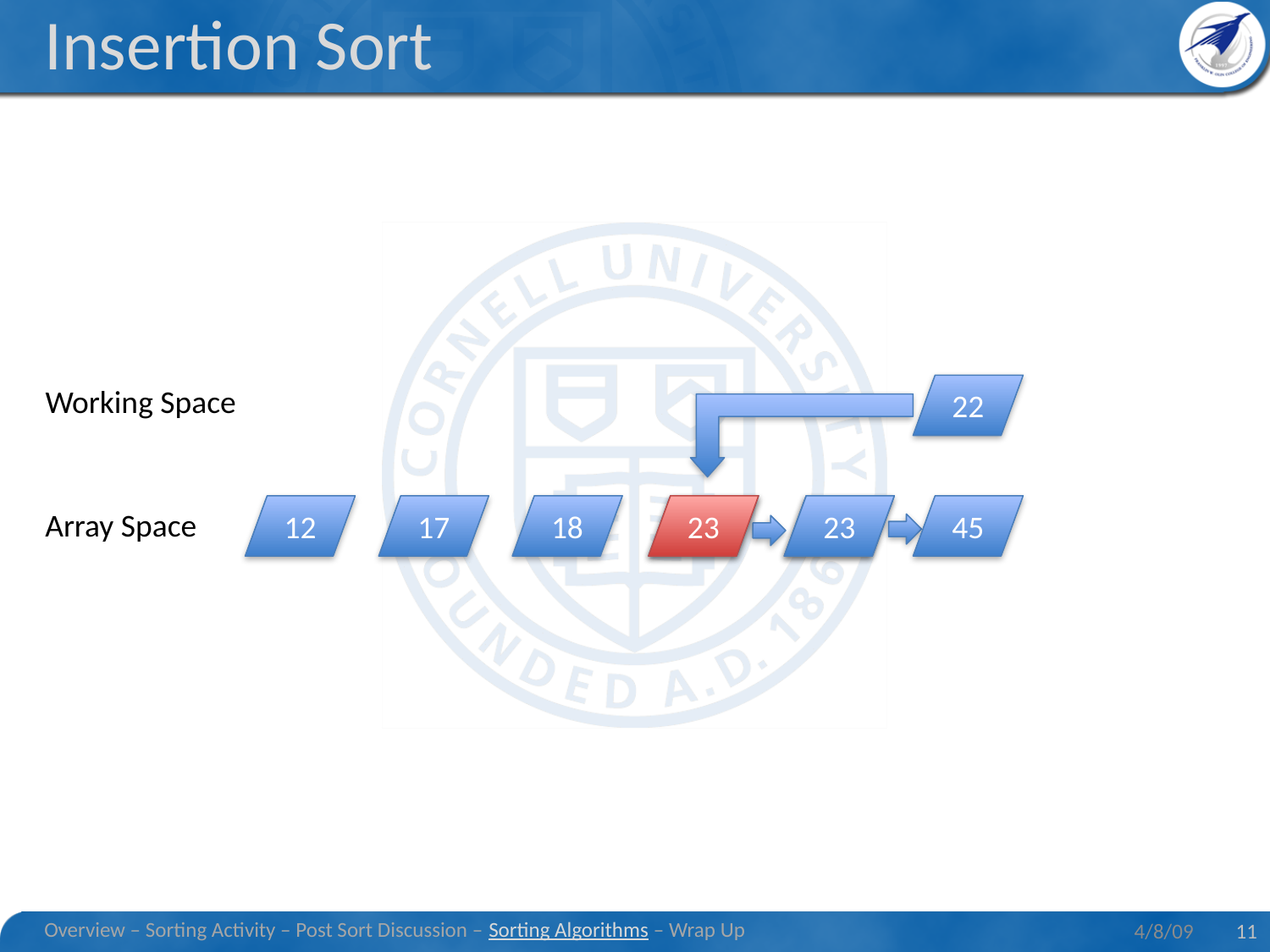

# Insertion Sort
Working Space
22

12
17
18
23
23
45
23
45
Array Space

Overview – Sorting Activity – Post Sort Discussion – Sorting Algorithms – Wrap Up
4/8/09
11